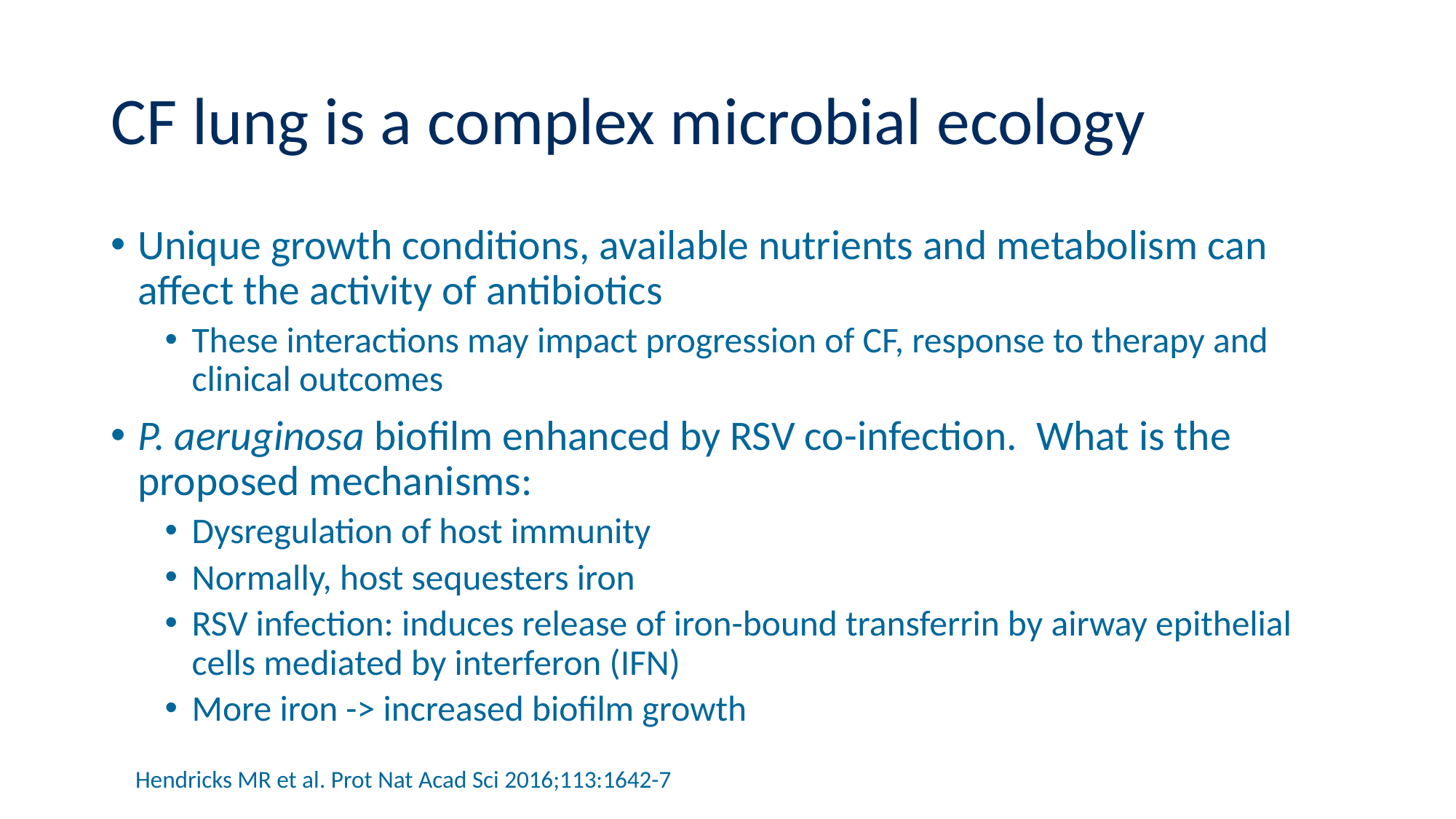

# CF lung is a complex microbial ecology
Unique growth conditions, available nutrients and metabolism can affect the activity of antibiotics
These interactions may impact progression of CF, response to therapy and clinical outcomes
P. aeruginosa biofilm enhanced by RSV co-infection.  What is the proposed mechanisms:
Dysregulation of host immunity
Normally, host sequesters iron
RSV infection: induces release of iron-bound transferrin by airway epithelial cells mediated by interferon (IFN)
More iron -> increased biofilm growth
Hendricks MR et al. Prot Nat Acad Sci 2016;113:1642-7